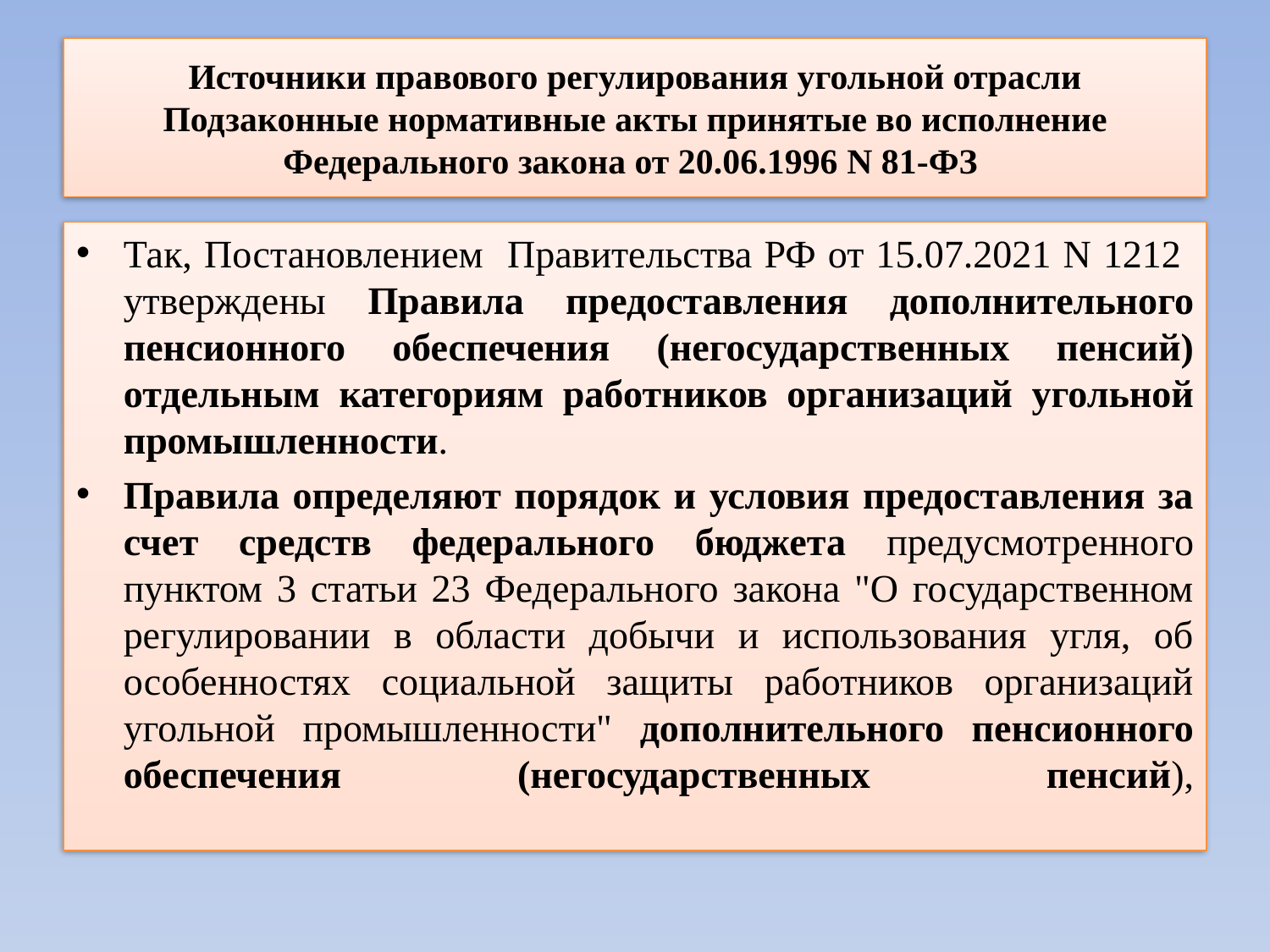

# Источники правового регулирования угольной отрасли Подзаконные нормативные акты принятые во исполнение Федерального закона от 20.06.1996 N 81-ФЗ
Так, Постановлением  Правительства РФ от 15.07.2021 N 1212  утверждены Правила предоставления дополнительного пенсионного обеспечения (негосударственных пенсий) отдельным категориям работников организаций угольной промышленности.
Правила определяют порядок и условия предоставления за счет средств федерального бюджета предусмотренного пунктом 3 статьи 23 Федерального закона "О государственном регулировании в области добычи и использования угля, об особенностях социальной защиты работников организаций угольной промышленности" дополнительного пенсионного обеспечения (негосударственных пенсий),